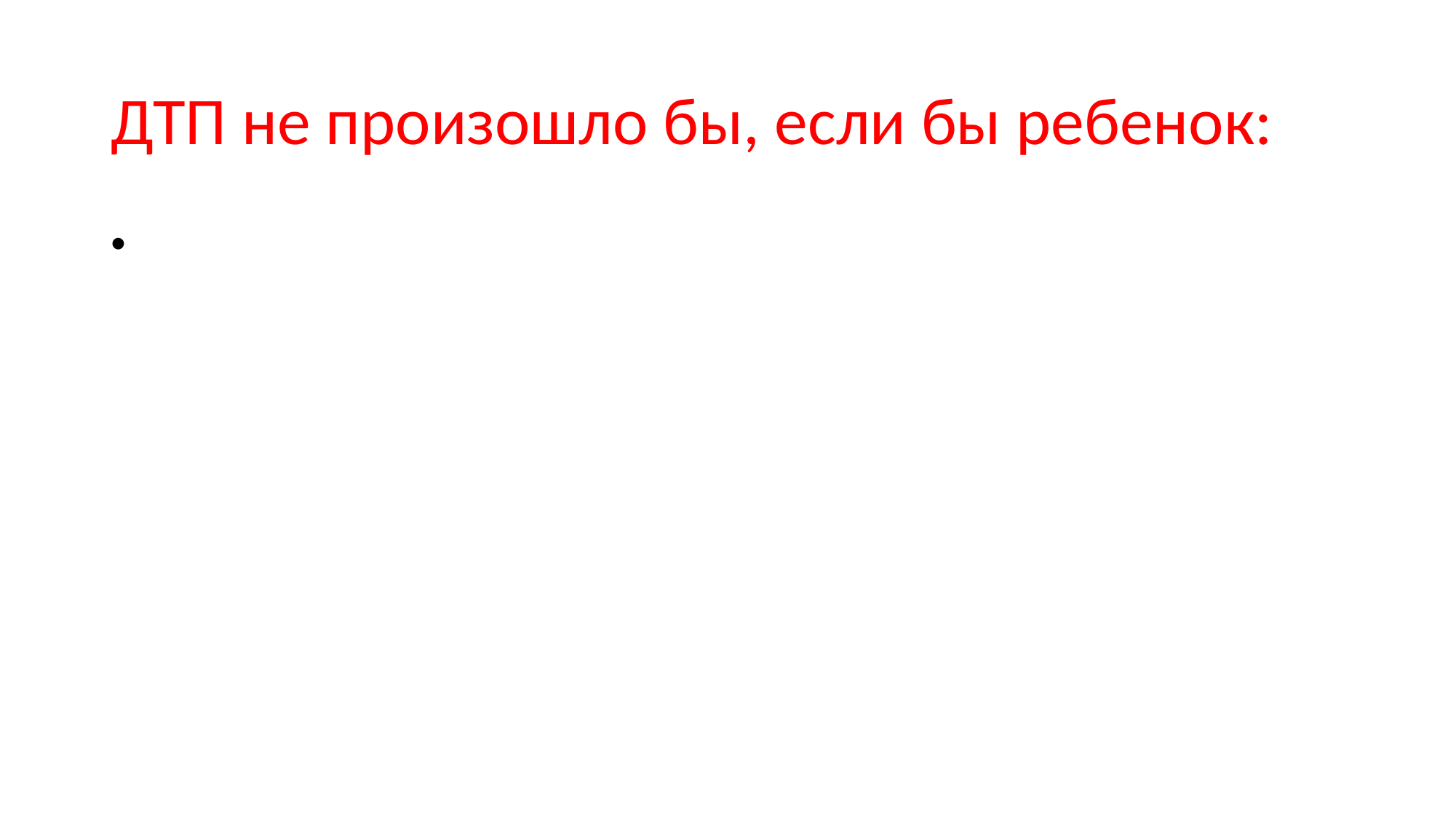

# ДТП не произошло бы, если бы ребенок: